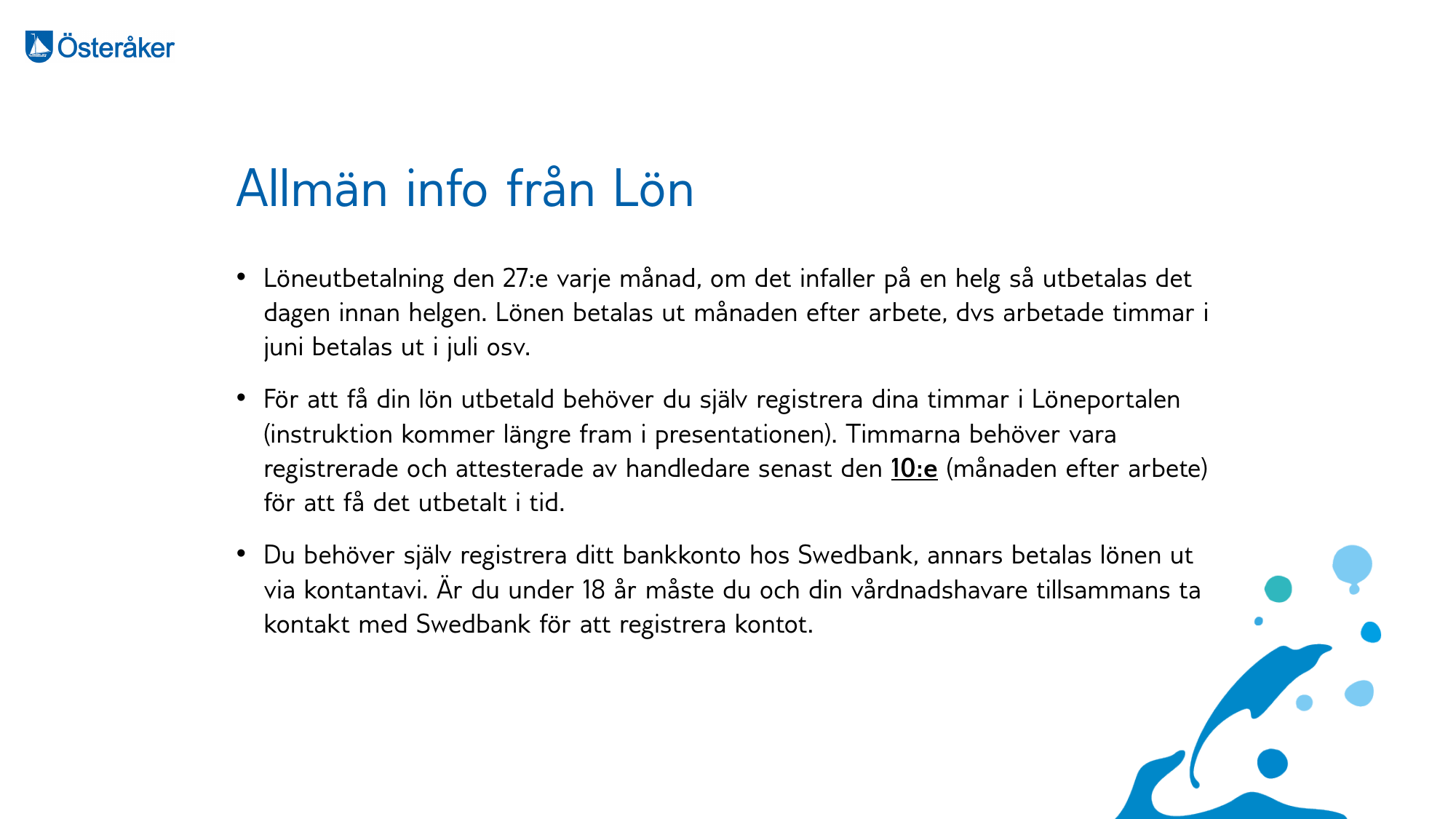

# Allmän info från Lön
Löneutbetalning den 27:e varje månad, om det infaller på en helg så utbetalas det dagen innan helgen. Lönen betalas ut månaden efter arbete, dvs arbetade timmar i juni betalas ut i juli osv.
För att få din lön utbetald behöver du själv registrera dina timmar i Löneportalen (instruktion kommer längre fram i presentationen). Timmarna behöver vara registrerade och attesterade av handledare senast den 10:e (månaden efter arbete) för att få det utbetalt i tid.
Du behöver själv registrera ditt bankkonto hos Swedbank, annars betalas lönen ut via kontantavi. Är du under 18 år måste du och din vårdnadshavare tillsammans ta kontakt med Swedbank för att registrera kontot.